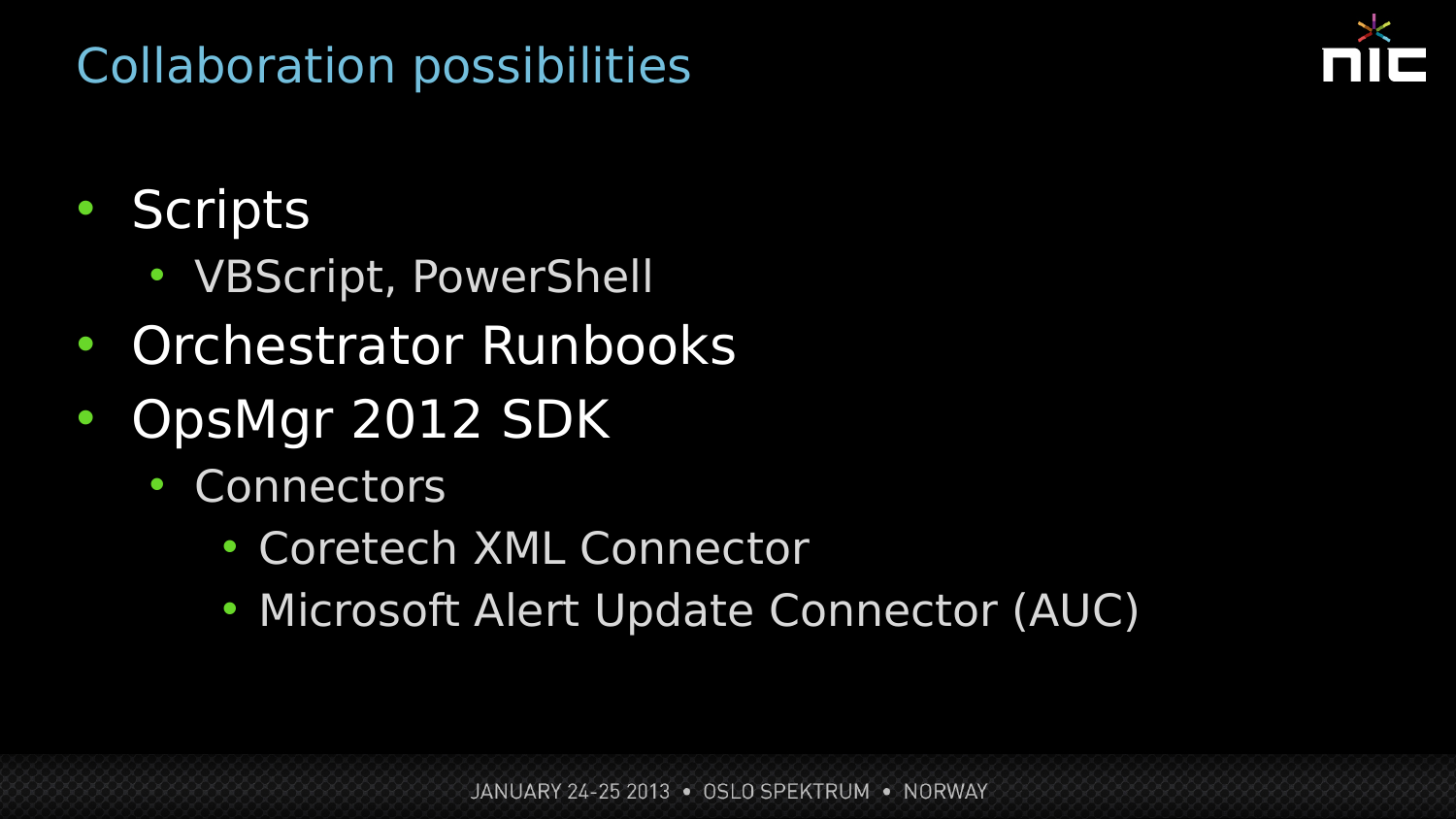

# Collaboration possibilities
Scripts
VBScript, PowerShell
Orchestrator Runbooks
OpsMgr 2012 SDK
Connectors
Coretech XML Connector
Microsoft Alert Update Connector (AUC)